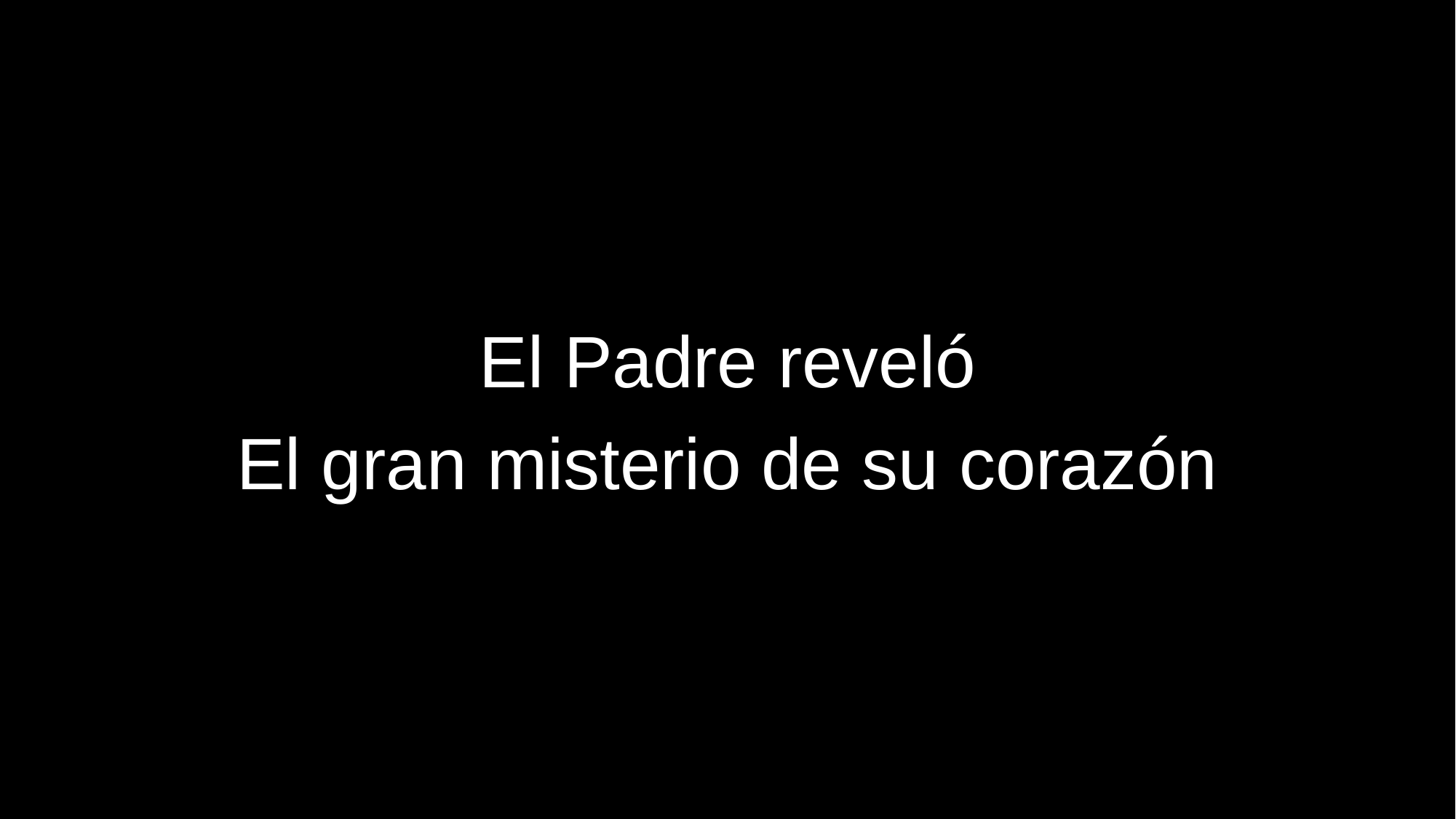

El Padre reveló
El gran misterio de su corazón